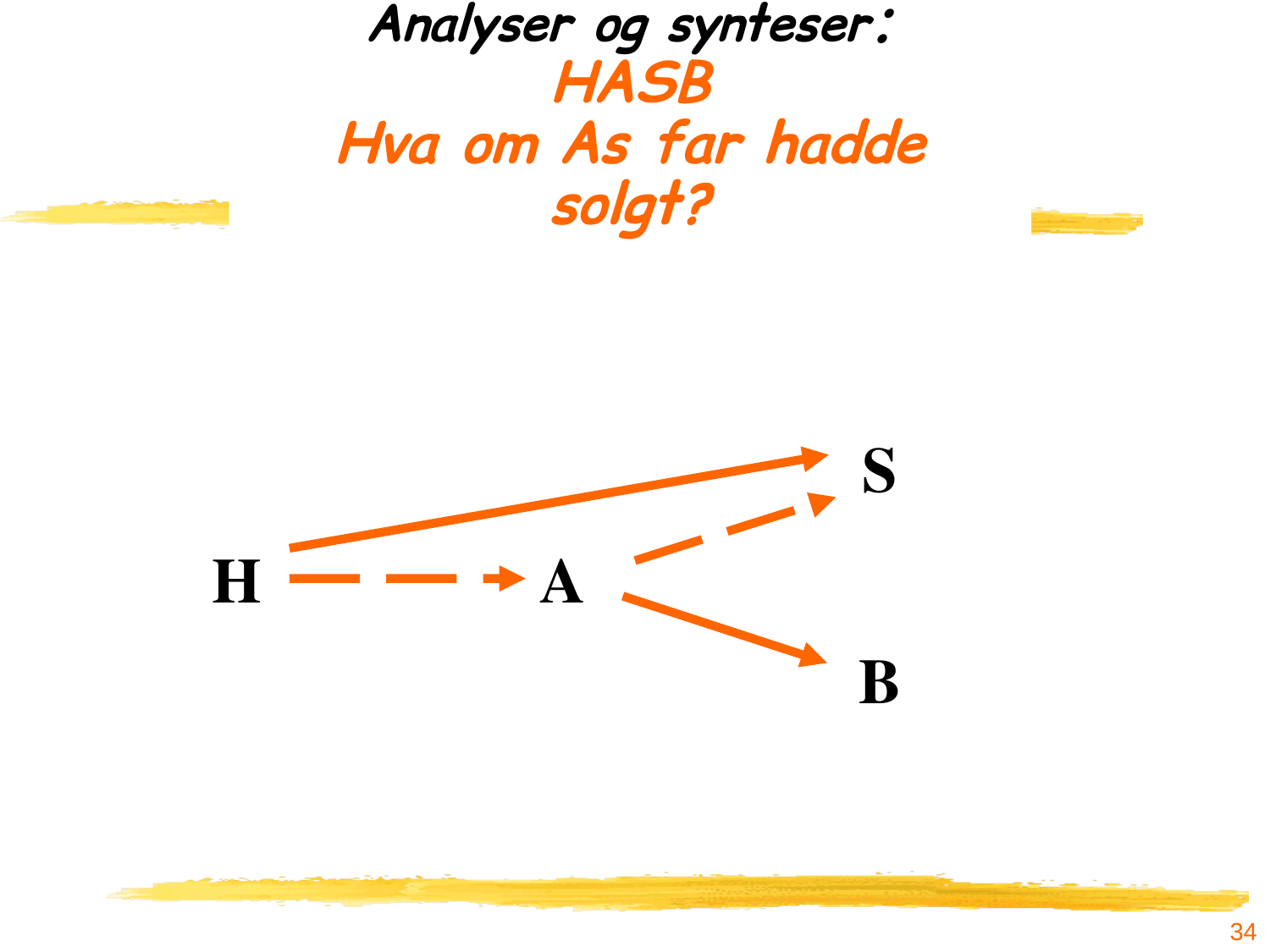

# Analyser og synteser: HASB Hva om As far hadde solgt?

S

H
A

B
34